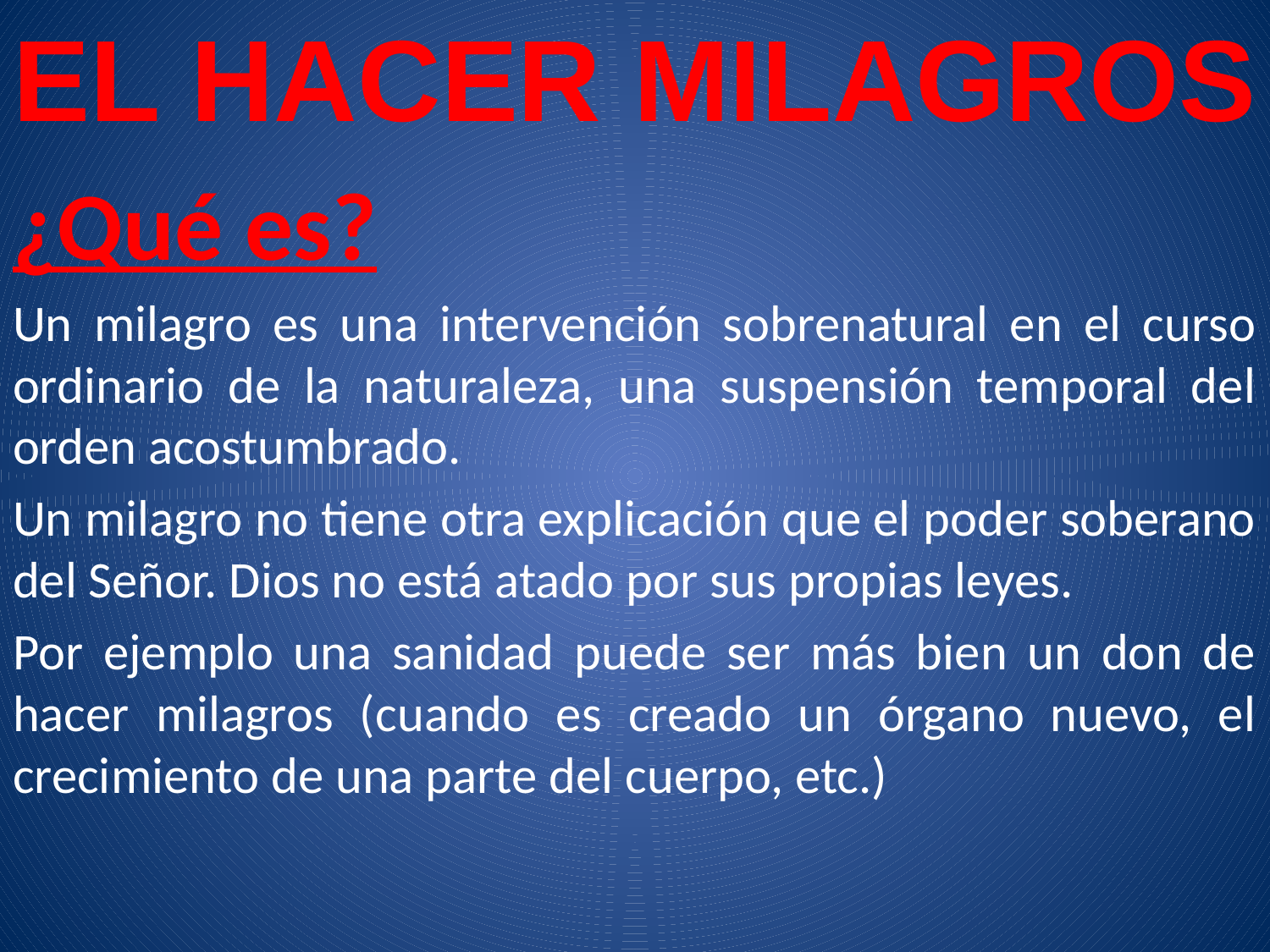

EL HACER MILAGROS
¿Qué es?
Un milagro es una intervención sobrenatural en el curso ordinario de la naturaleza, una suspensión temporal del orden acostumbrado.
Un milagro no tiene otra explicación que el poder soberano del Señor. Dios no está atado por sus propias leyes.
Por ejemplo una sanidad puede ser más bien un don de hacer milagros (cuando es creado un órgano nuevo, el crecimiento de una parte del cuerpo, etc.)